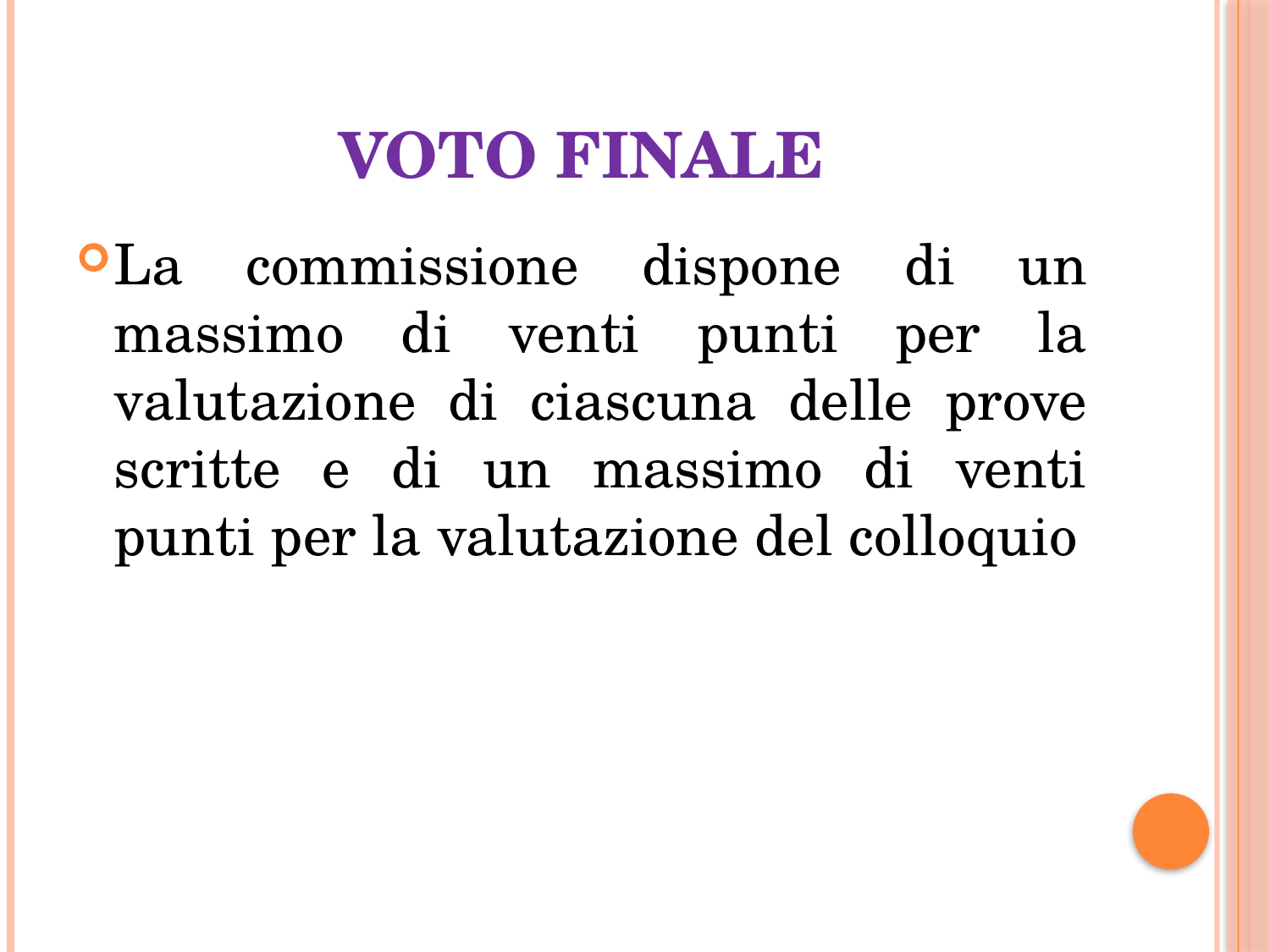

# Voto finale
La commissione dispone di un massimo di venti punti per la valutazione di ciascuna delle prove scritte e di un massimo di venti punti per la valutazione del colloquio